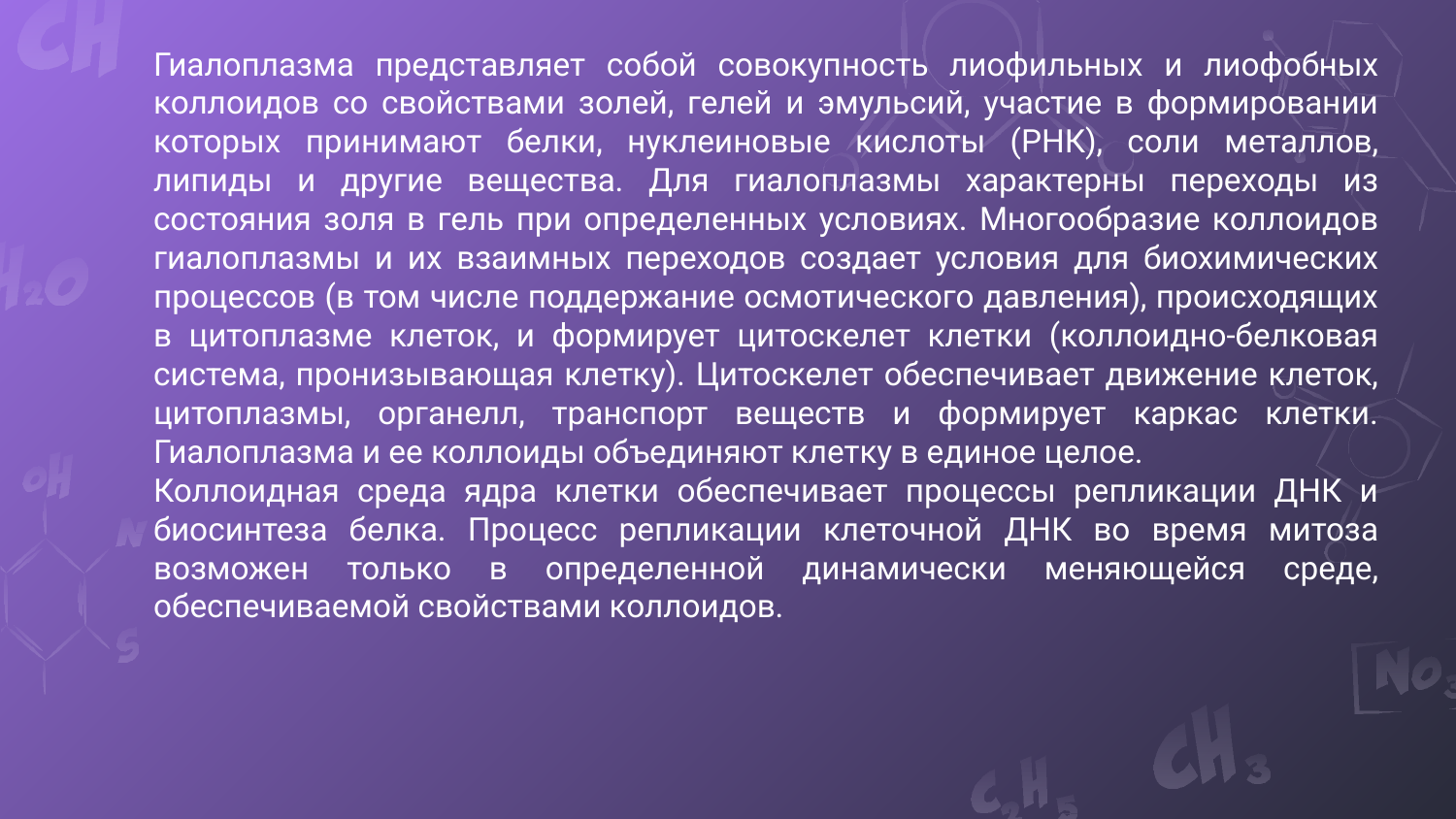

Гиалоплазма представляет собой совокупность лиофильных и лиофобных коллоидов со свойствами золей, гелей и эмульсий, участие в формировании которых принимают белки, нуклеиновые кислоты (РНК), соли металлов, липиды и другие вещества. Для гиалоплазмы характерны переходы из состояния золя в гель при определенных условиях. Многообразие коллоидов гиалоплазмы и их взаимных переходов создает условия для биохимических процессов (в том числе поддержание осмотического давления), происходящих в цитоплазме клеток, и формирует цитоскелет клетки (коллоидно-белковая система, пронизывающая клетку). Цитоскелет обеспечивает движение клеток, цитоплазмы, органелл, транспорт веществ и формирует каркас клетки. Гиалоплазма и ее коллоиды объединяют клетку в единое целое.
Коллоидная среда ядра клетки обеспечивает процессы репликации ДНК и биосинтеза белка. Процесс репликации клеточной ДНК во время митоза возможен только в определенной динамически меняющейся среде, обеспечиваемой свойствами коллоидов.